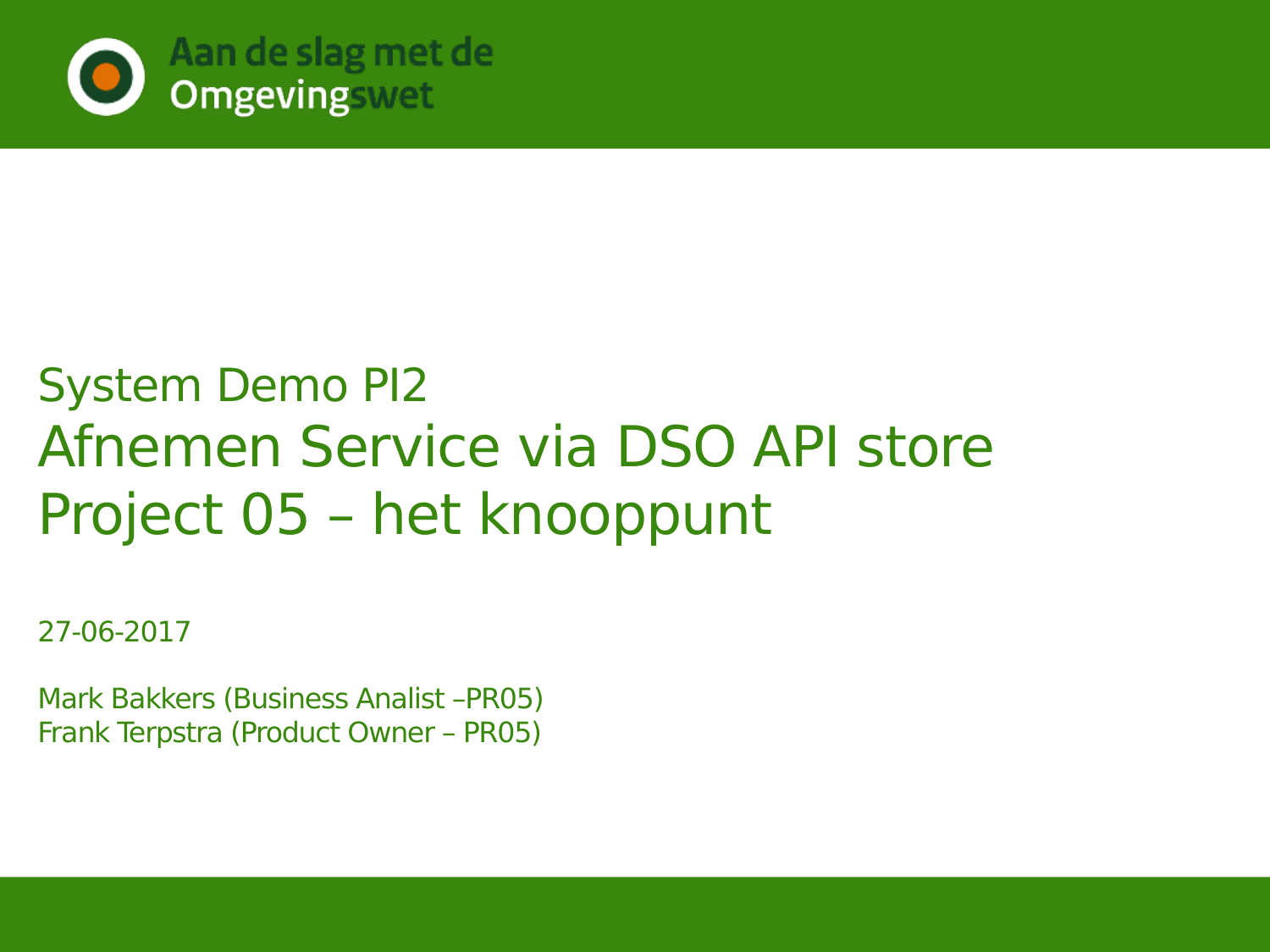

# System Demo PI2 Afnemen Service via DSO API store Project 05 – het knooppunt 27-06-2017 Mark Bakkers (Business Analist –PR05) Frank Terpstra (Product Owner – PR05)